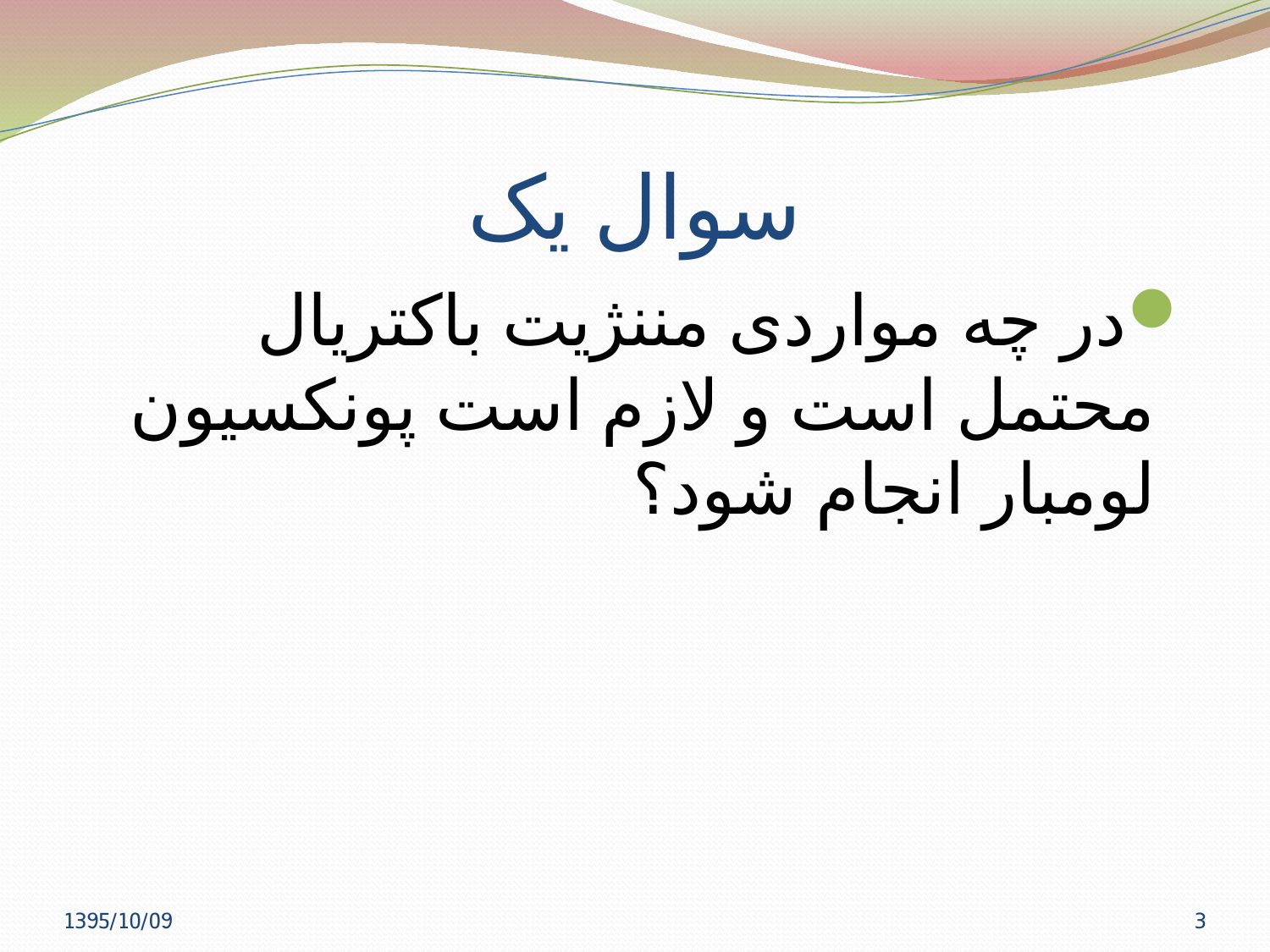

# سوال یک
در چه مواردی مننژیت باکتریال محتمل است و لازم است پونکسیون لومبار انجام شود؟
1395/10/09
3